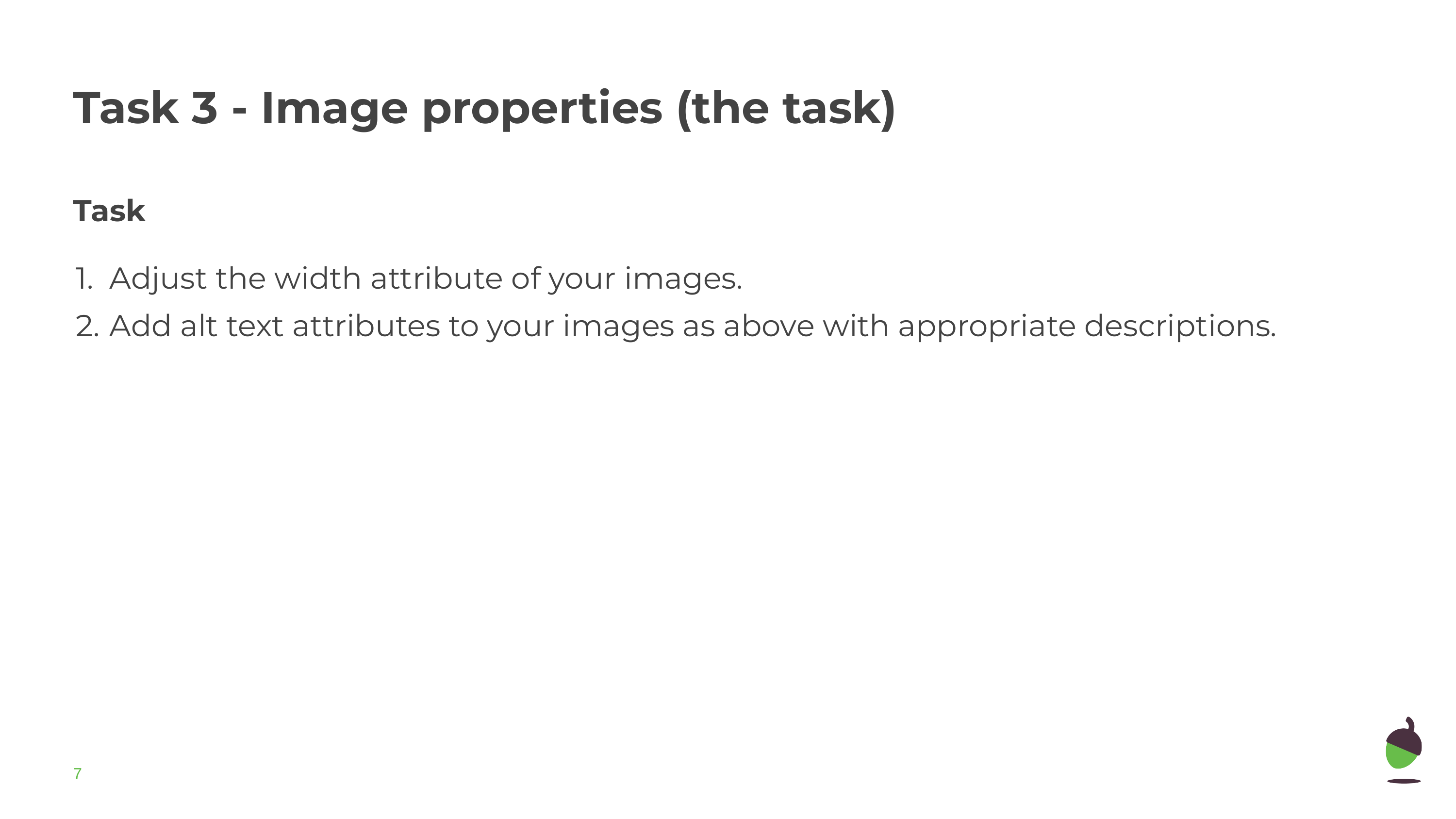

# Task 3 - Image properties (the task)
Task
Adjust the width attribute of your images.
Add alt text attributes to your images as above with appropriate descriptions.

7